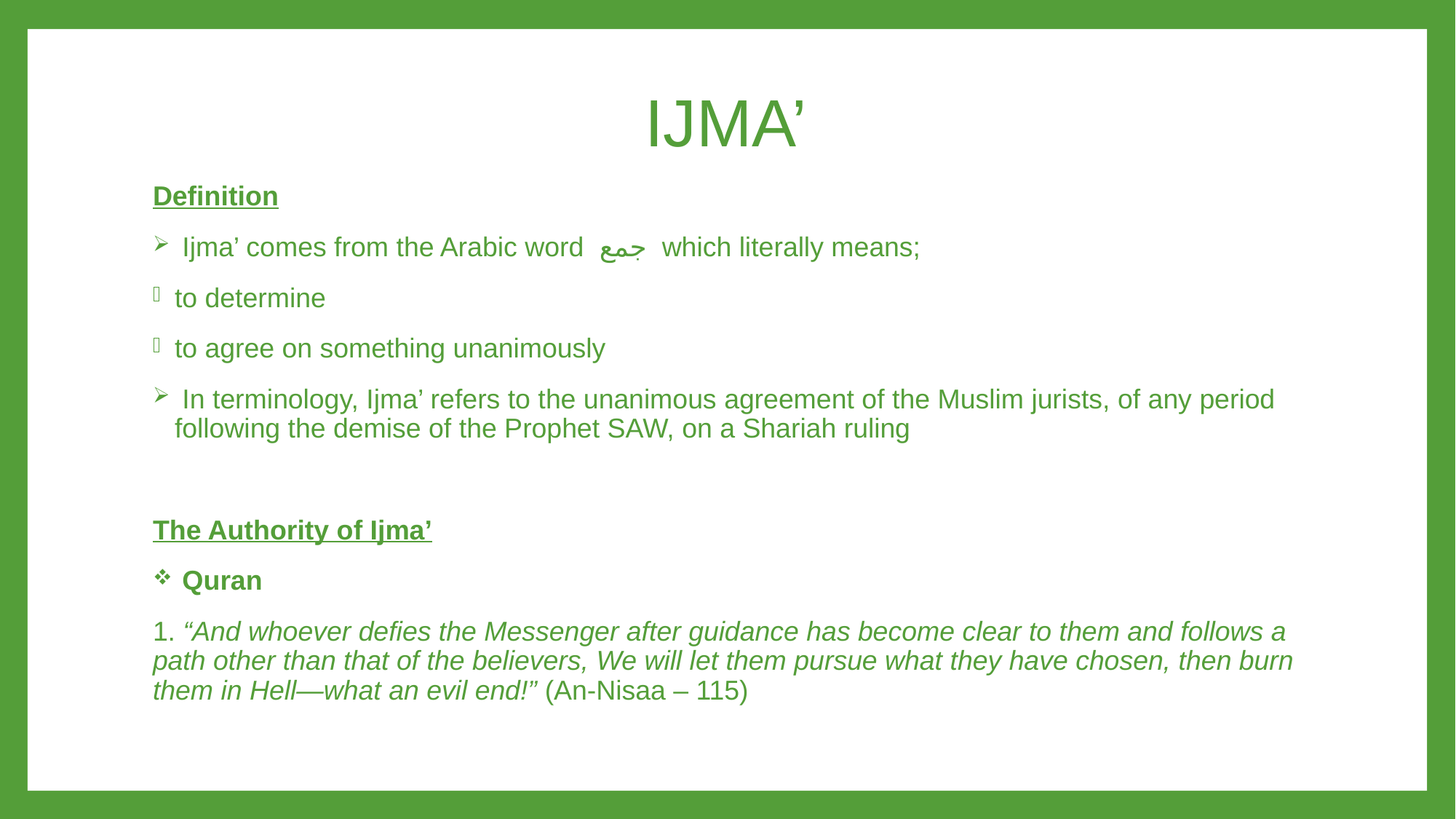

# IJMA’
Definition
 Ijma’ comes from the Arabic word  جمع  which literally means;
to determine
to agree on something unanimously
 In terminology, Ijma’ refers to the unanimous agreement of the Muslim jurists, of any period following the demise of the Prophet SAW, on a Shariah ruling

The Authority of Ijma’
 Quran
1. “And whoever defies the Messenger after guidance has become clear to them and follows a path other than that of the believers, We will let them pursue what they have chosen, then burn them in Hell—what an evil end!” (An-Nisaa – 115)